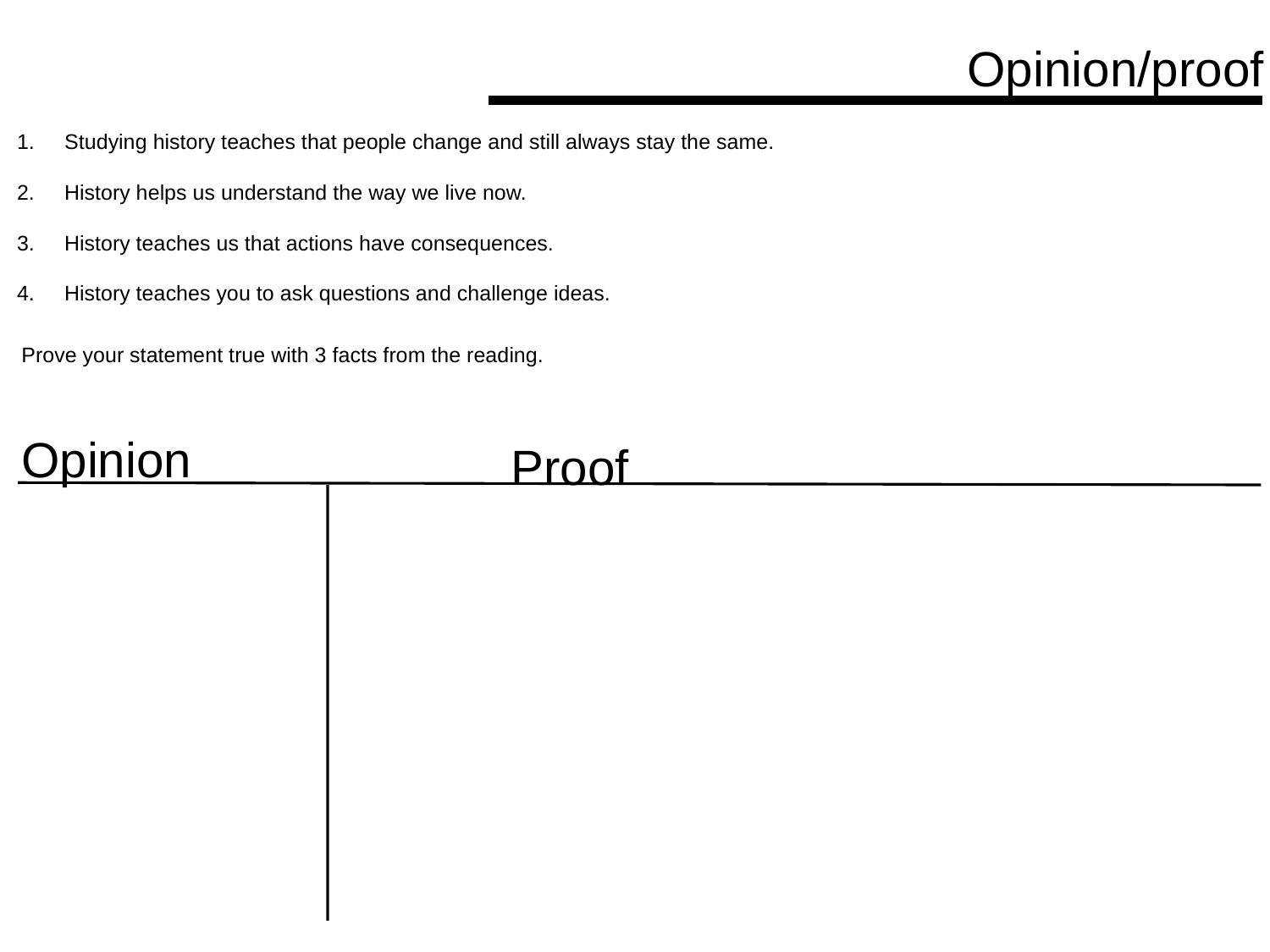

Opinion/proof

Studying history teaches that people change and still always stay the same.

History helps us understand the way we live now.

History teaches us that actions have consequences.

History teaches you to ask questions and challenge ideas.

Prove your statement true with 3 facts from the reading.
Opinion
Proof